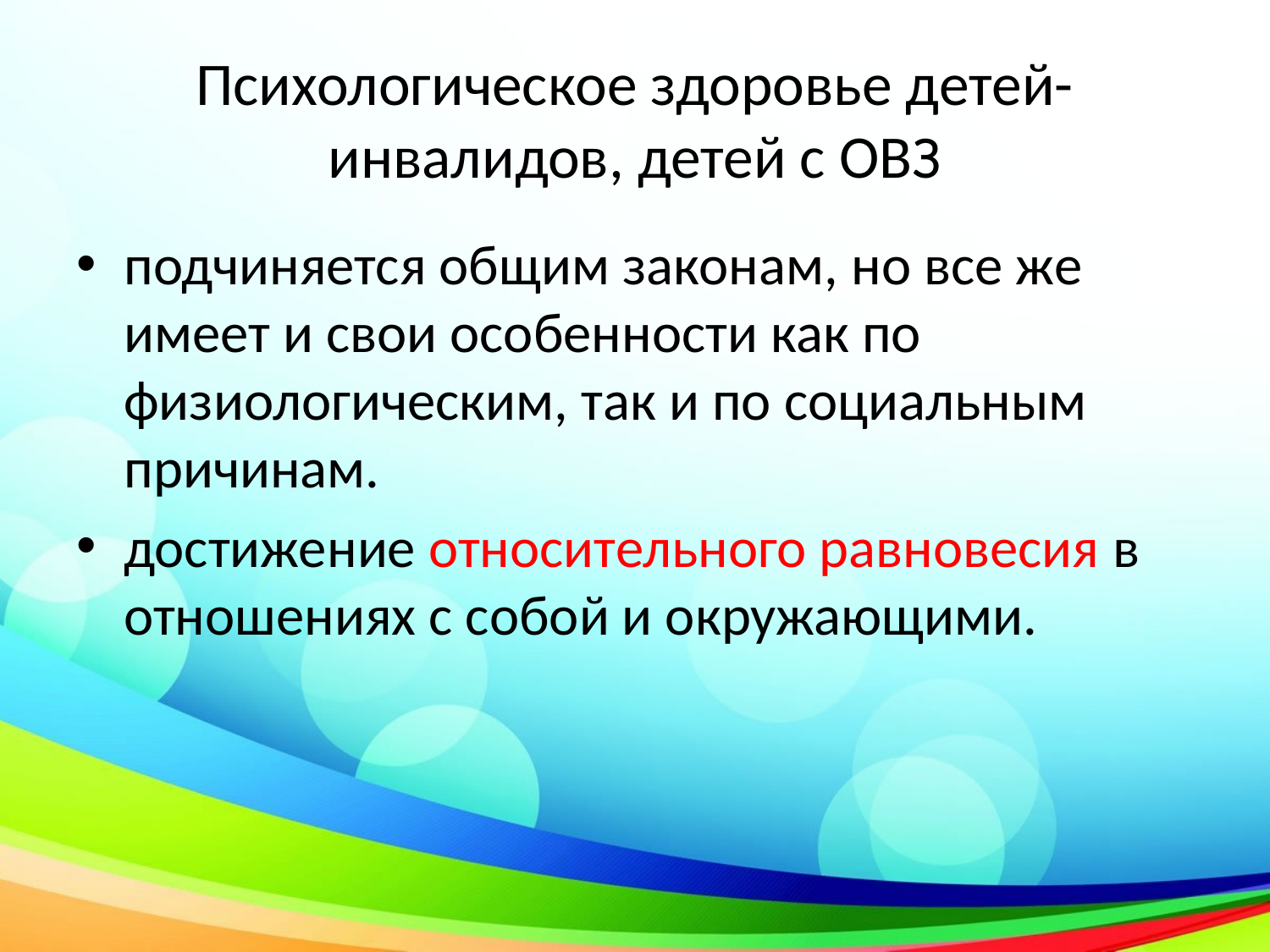

# Психологическое здоровье детей-инвалидов, детей с ОВЗ
подчиняется общим законам, но все же имеет и свои особенности как по физиологическим, так и по социальным причинам.
достижение относительного равновесия в отношениях с собой и окружающими.